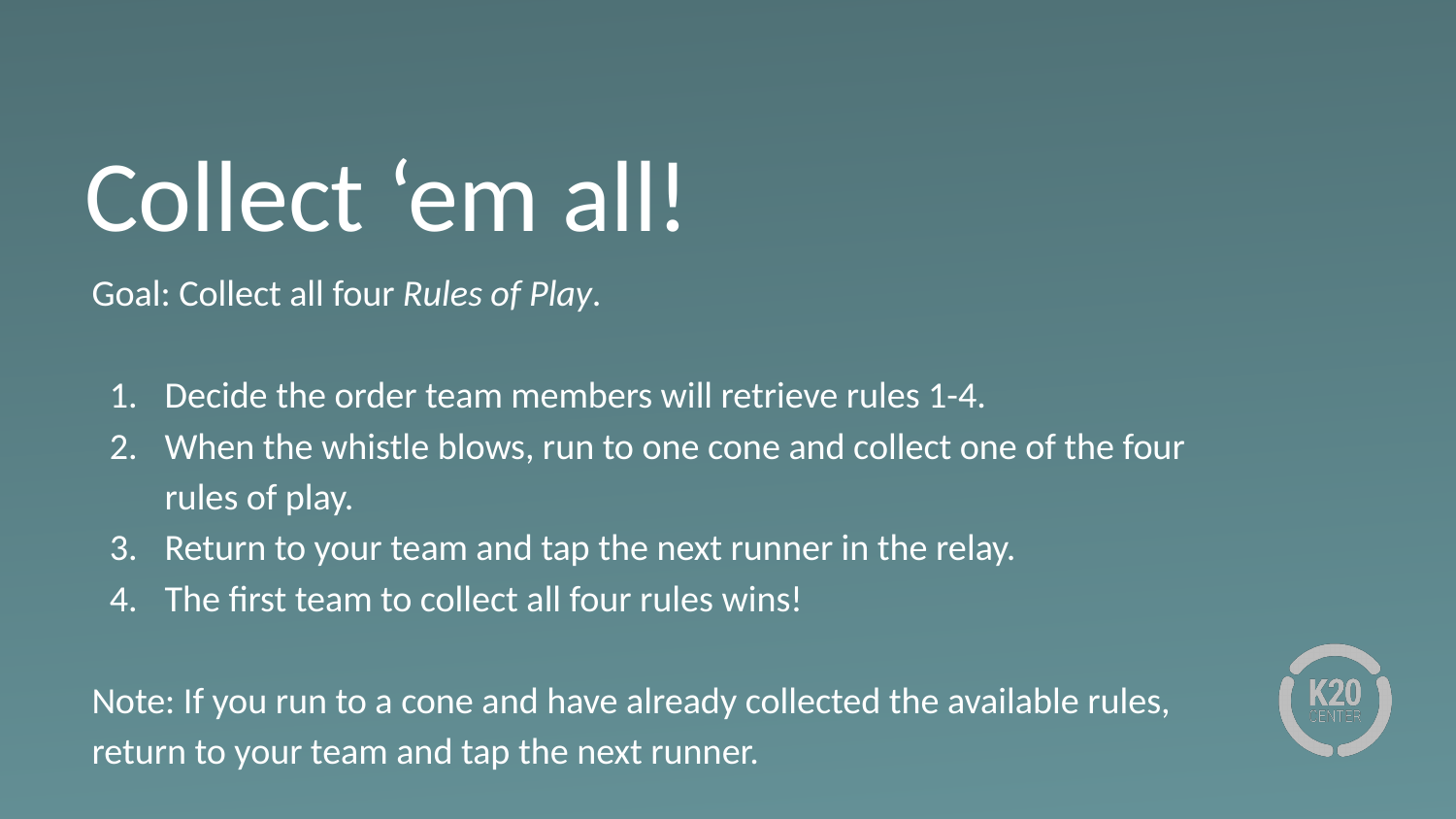

# Collect ‘em all!
Goal: Collect all four Rules of Play.

Decide the order team members will retrieve rules 1-4.
When the whistle blows, run to one cone and collect one of the four rules of play.
Return to your team and tap the next runner in the relay.
The first team to collect all four rules wins!

Note: If you run to a cone and have already collected the available rules, return to your team and tap the next runner.